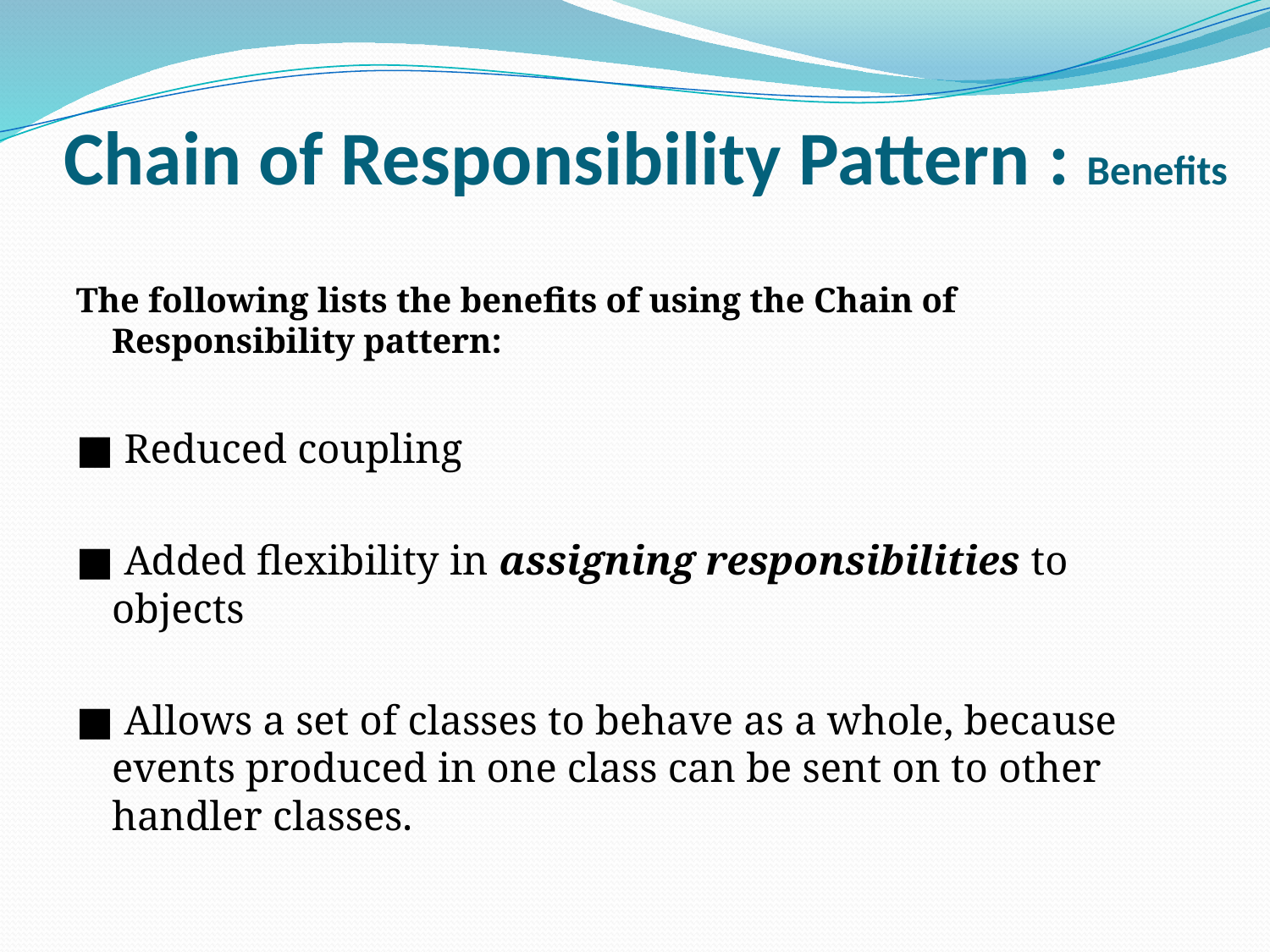

# Chain of Responsibility Pattern : Benefits

The following lists the benefits of using the Chain of Responsibility pattern:

■ Reduced coupling

■ Added flexibility in assigning responsibilities to  objects

■ Allows a set of classes to behave as a whole, because  events produced in one class can be sent on to other handler classes.